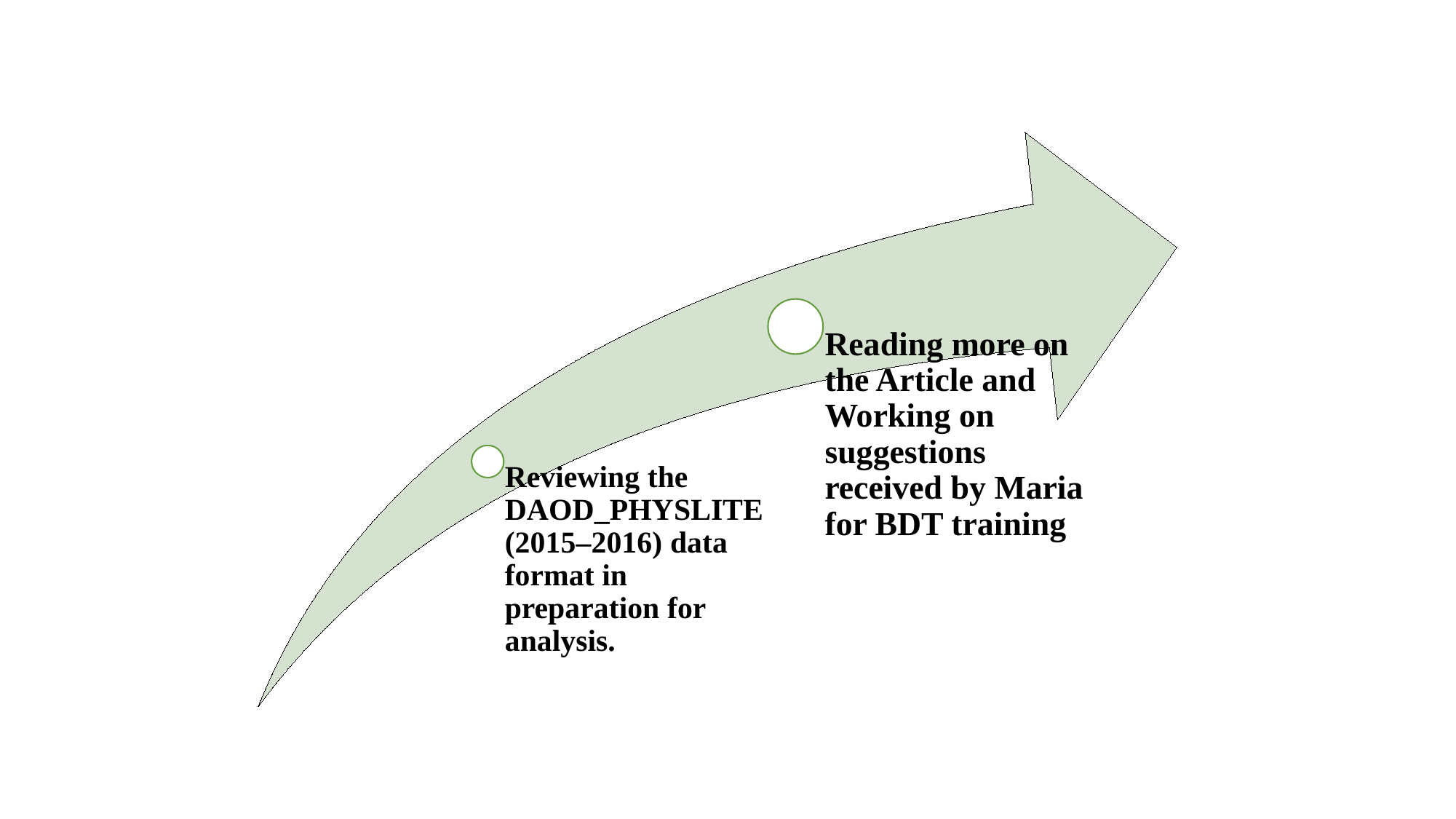

# THANK YOU !
Reviewing the DAOD_PHYSLITE (2015–2016) data format in preparation for analysis.
Reading more on the Article and Working on suggestions received by Maria for BDT training